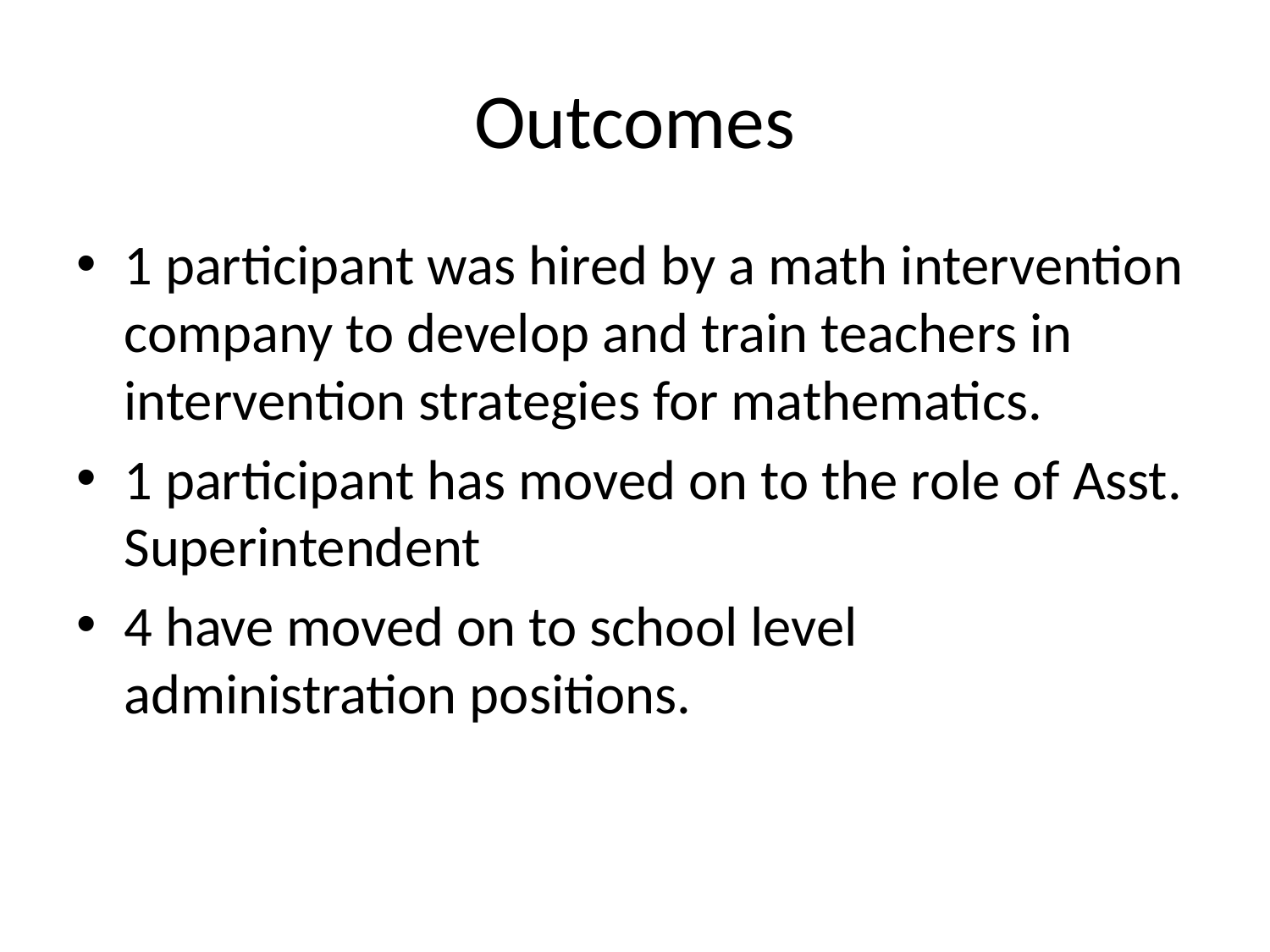

# Outcomes
1 participant was hired by a math intervention company to develop and train teachers in intervention strategies for mathematics.
1 participant has moved on to the role of Asst. Superintendent
4 have moved on to school level administration positions.